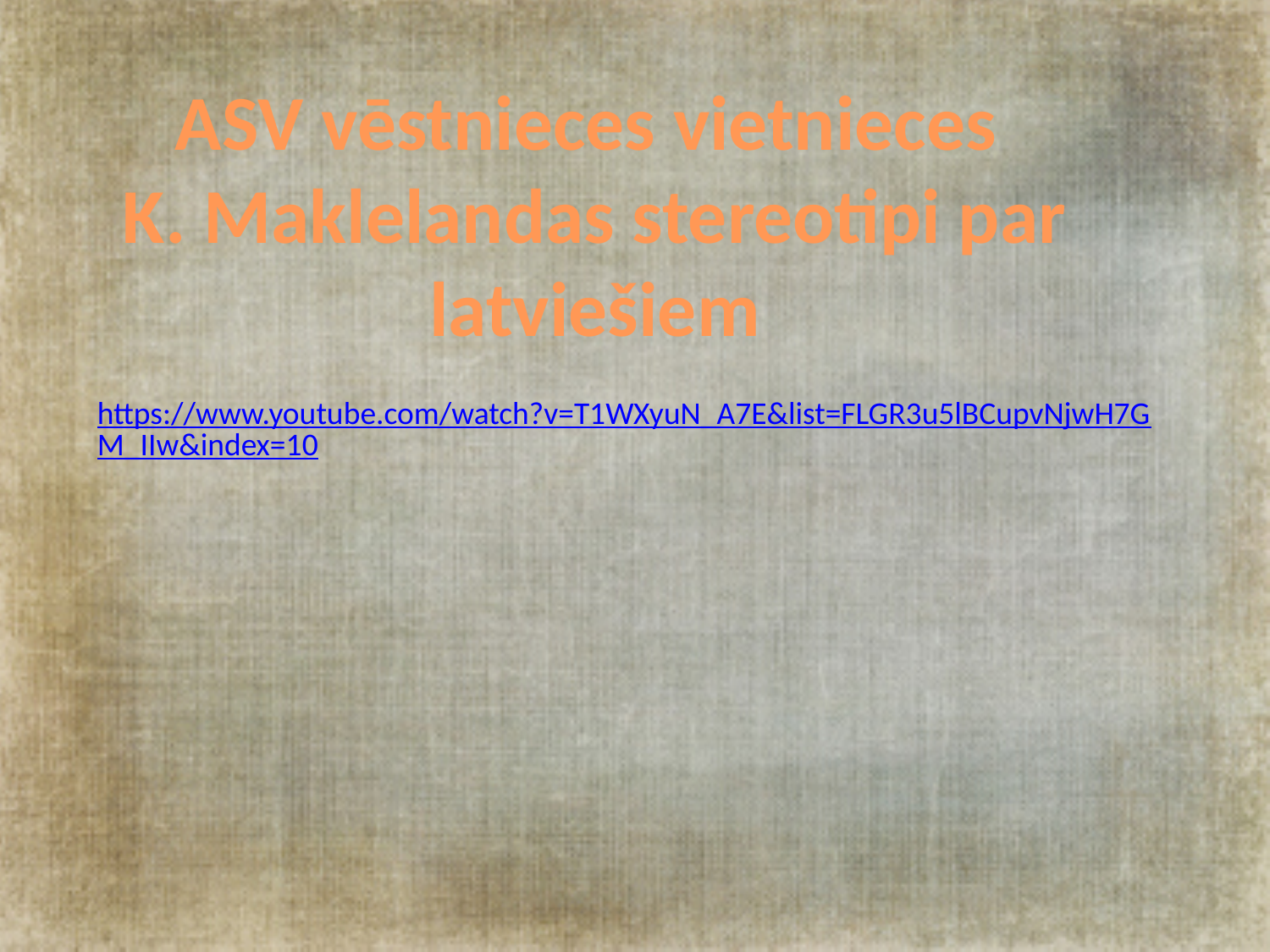

ASV vēstnieces vietnieces
K. Maklelandas stereotipi par latviešiem
https://www.youtube.com/watch?v=T1WXyuN_A7E&list=FLGR3u5lBCupvNjwH7GM_IIw&index=10